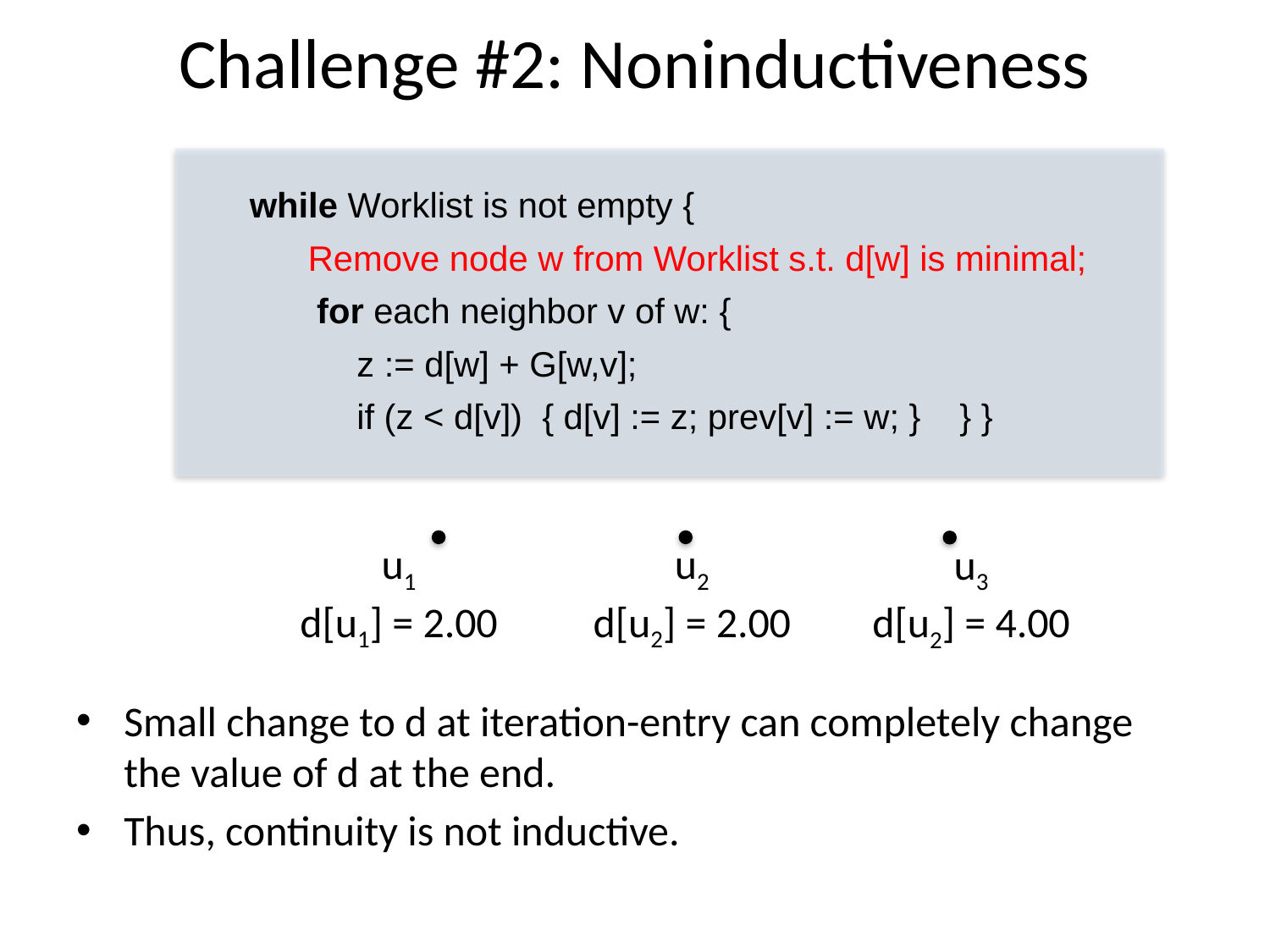

# Challenge #2: Noninductiveness

while Worklist is not empty {
      Remove node w from Worklist s.t. d[w] is minimal;
   	  for each neighbor v of w: {
           z := d[w] + G[w,v];
           if (z < d[v])  { d[v] := z; prev[v] := w; }    } }
u1
d[u1] = 2.00

u2
d[u2] = 2.00

u3
d[u2] = 4.00

Small change to d at iteration-entry can completely change the value of d at the end.
Thus, continuity is not inductive.